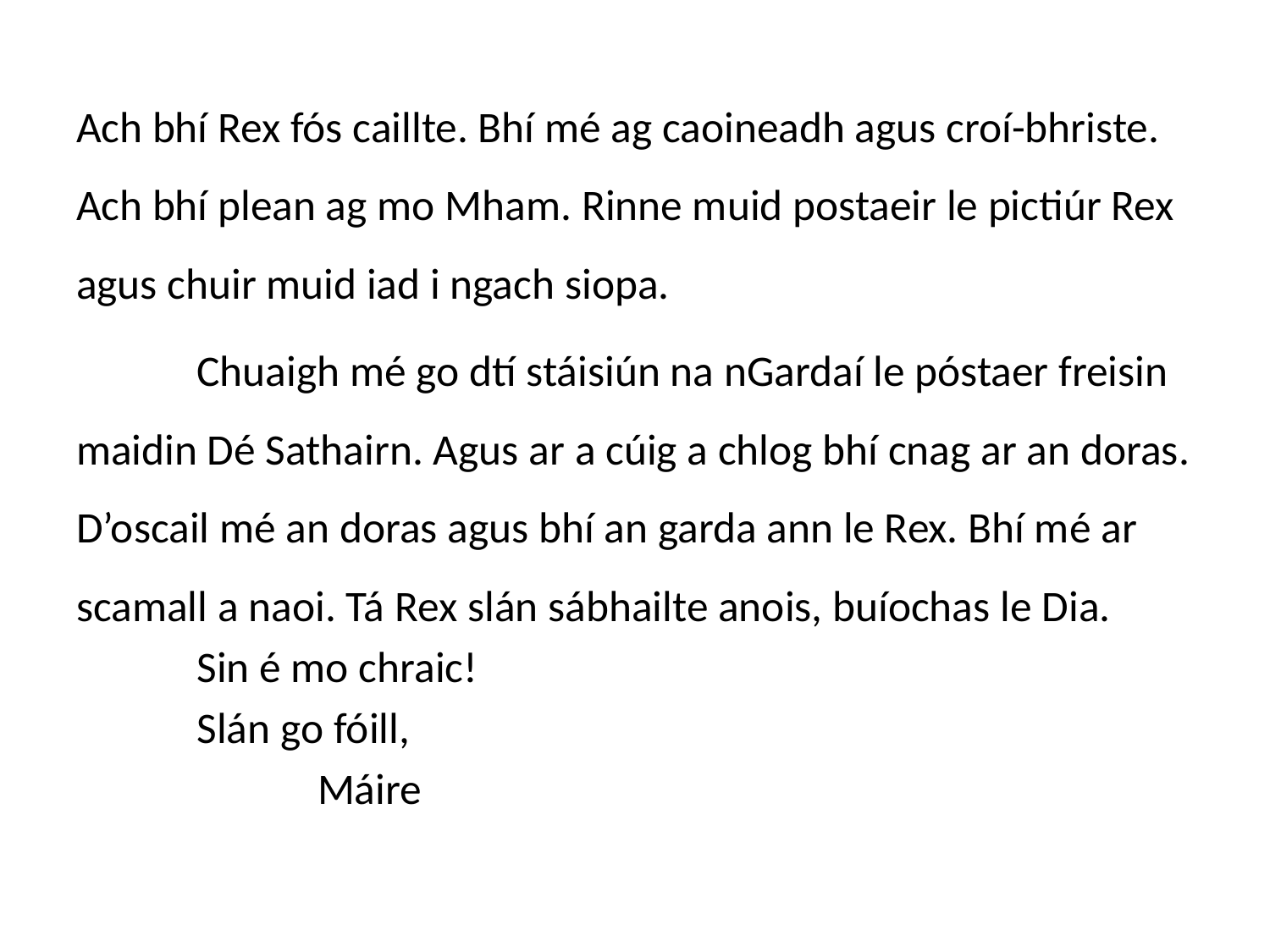

Ach bhí Rex fós caillte. Bhí mé ag caoineadh agus croí-bhriste. Ach bhí plean ag mo Mham. Rinne muid postaeir le pictiúr Rex agus chuir muid iad i ngach siopa.
	Chuaigh mé go dtí stáisiún na nGardaí le póstaer freisin maidin Dé Sathairn. Agus ar a cúig a chlog bhí cnag ar an doras. D’oscail mé an doras agus bhí an garda ann le Rex. Bhí mé ar scamall a naoi. Tá Rex slán sábhailte anois, buíochas le Dia.
	Sin é mo chraic!
	Slán go fóill,
		Máire